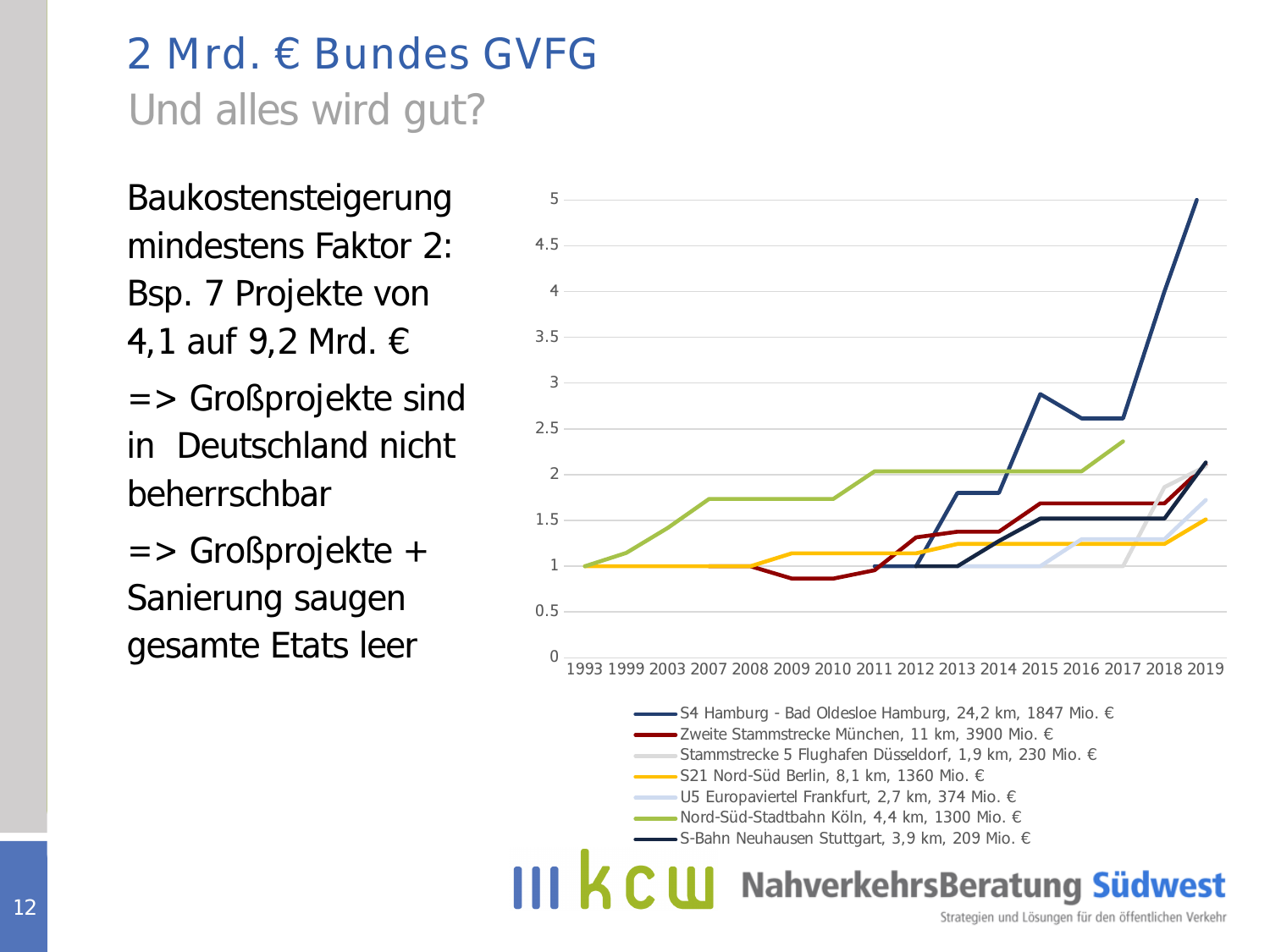

# 2 Mrd. € Bundes GVFG

### Chart

| Category | S4 Hamburg - Bad Oldesloe Hamburg, 24,2 km, 1847 Mio. € | Zweite Stammstrecke München, 11 km, 3900 Mio. € | Stammstrecke 5 Flughafen Düsseldorf, 1,9 km, 230 Mio. € | S21 Nord-Süd Berlin, 8,1 km, 1360 Mio. € | U5 Europaviertel Frankfurt, 2,7 km, 374 Mio. € | Nord-Süd-Stadtbahn Köln, 4,4 km, 1300 Mio. € | S-Bahn Neuhausen Stuttgart, 3,9 km, 209 Mio. € |
|---|---|---|---|---|---|---|---|
| 1993.0 | None | None | None | 1.0 | None | 1.0 | None |
| 1999.0 | None | None | None | 1.0 | None | 1.145454545454545 | None |
| 2003.0 | None | None | None | 1.0 | None | 1.418181818181818 | None |
| 2007.0 | None | 1.0 | None | 1.0 | None | 1.734545454545455 | None |
| 2008.0 | None | 1.0 | None | 1.0 | None | 1.734545454545455 | None |
| 2009.0 | None | 0.864864864864865 | None | 1.141111111111111 | None | 1.734545454545455 | None |
| 2010.0 | None | 0.864864864864865 | None | 1.141111111111111 | None | 1.734545454545455 | None |
| 2011.0 | 1.0 | 0.956756756756757 | None | 1.141111111111111 | None | 2.036363636363636 | None |
| 2012.0 | 1.0 | 1.315135135135135 | None | 1.141111111111111 | None | 2.036363636363636 | 1.0 |
| 2013.0 | 1.8 | 1.376756756756757 | 1.0 | 1.243333333333333 | 1.0 | 2.036363636363636 | 1.0 |
| 2014.0 | 1.8 | 1.376756756756757 | 1.0 | 1.243333333333333 | 1.0 | 2.036363636363636 | 1.275510204081633 |
| 2015.0 | 2.88 | 1.686486486486487 | 1.0 | 1.243333333333333 | 1.0 | 2.036363636363636 | 1.520408163265306 |
| 2016.0 | 2.614285714285714 | 1.686486486486487 | 1.0 | 1.243333333333333 | 1.294930875576037 | 2.036363636363636 | 1.520408163265306 |
| 2017.0 | 2.614285714285714 | 1.686486486486487 | 1.0 | 1.243333333333333 | 1.294930875576037 | 2.363636363636364 | 1.520408163265306 |
| 2018.0 | 4.0 | 1.686486486486487 | 1.863636363636363 | 1.243333333333333 | 1.294930875576037 | None | 1.520408163265306 |
| 2019.0 | 5.277142857142858 | 2.108108108108108 | 2.090909090909091 | 1.511111111111111 | 1.723502304147465 | None | 2.132653061224489 |
Und alles wird gut?
Baukostensteigerung
mindestens Faktor 2:
Bsp. 7 Projekte von
4,1 auf 9,2 Mrd. €
=> Großprojekte sind
in  Deutschland nicht
beherrschbar
=> Großprojekte +
Sanierung saugen
gesamte Etats leer